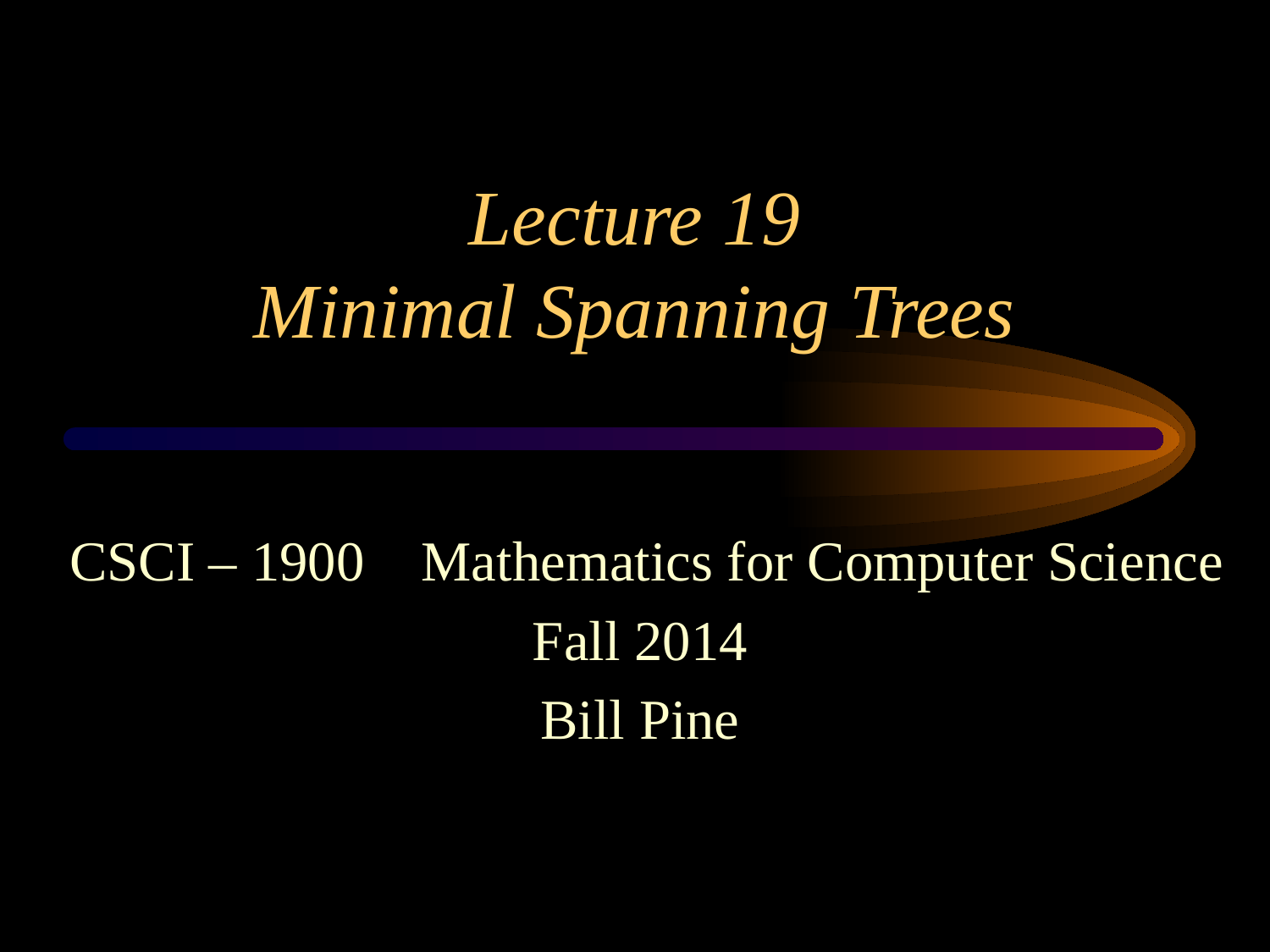

# Lecture 19 Minimal Spanning Trees
 CSCI – 1900    Mathematics for Computer Science
Fall 2014
Bill Pine